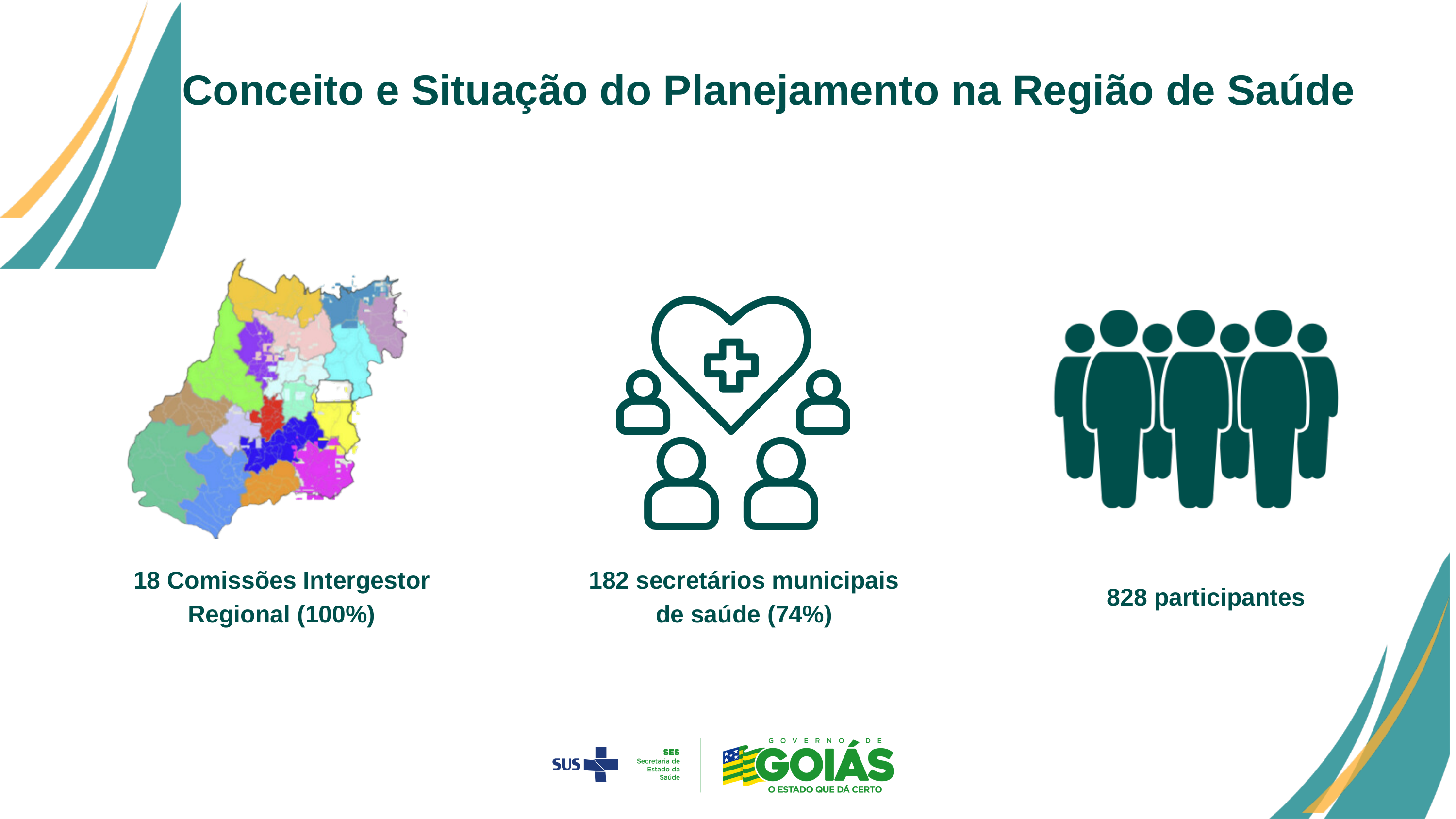

Conceito e Situação do Planejamento na Região de Saúde

18 Comissões Intergestor Regional (100%)
182 secretários municipais de saúde (74%)
828 participantes